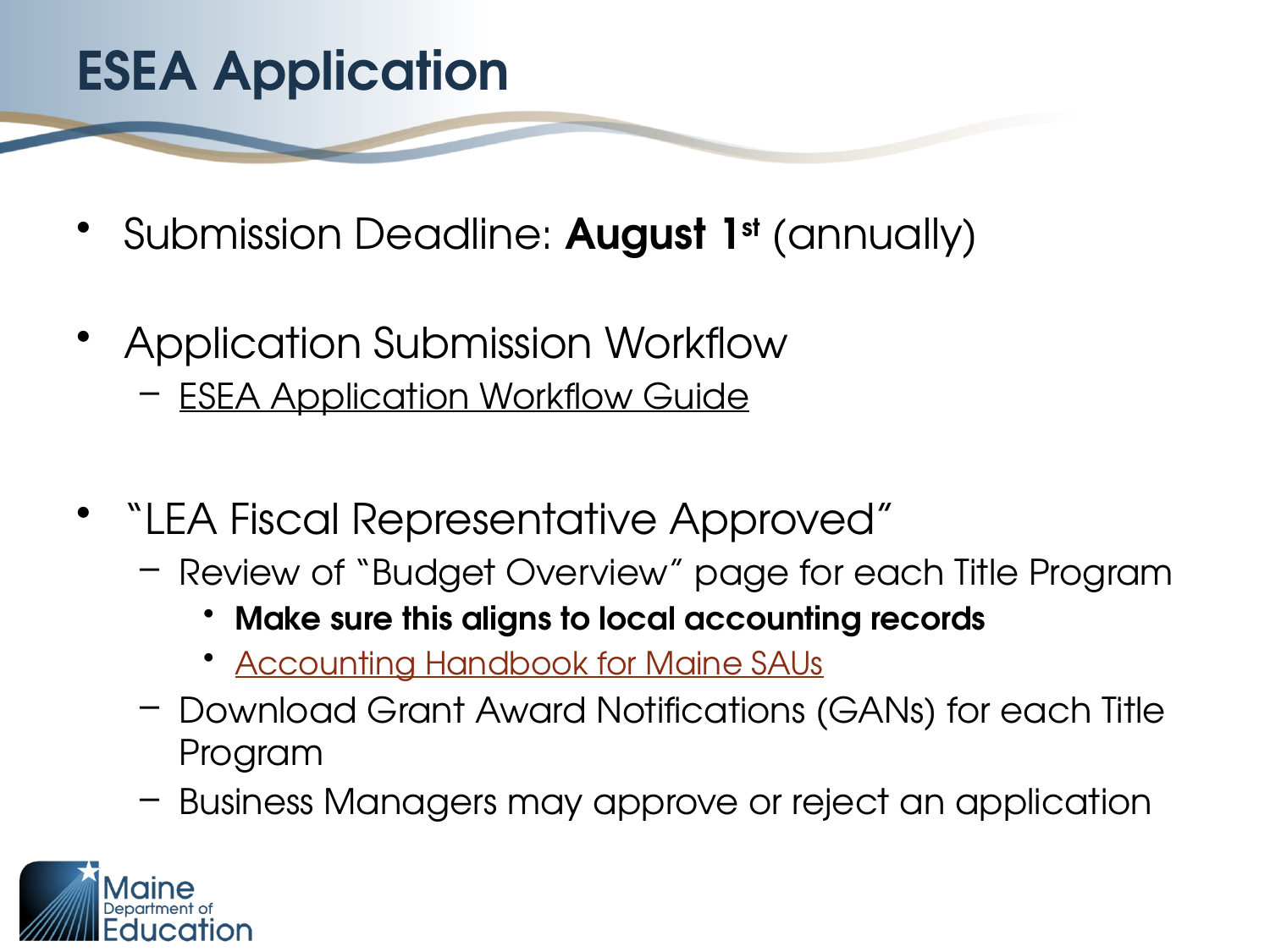

# ESEA Application
Submission Deadline: August 1st (annually)

Application Submission Workflow
ESEA Application Workflow Guide

“LEA Fiscal Representative Approved”
Review of “Budget Overview” page for each Title Program
Make sure this aligns to local accounting records
Accounting Handbook for Maine SAUs
Download Grant Award Notifications (GANs) for each Title Program
Business Managers may approve or reject an application